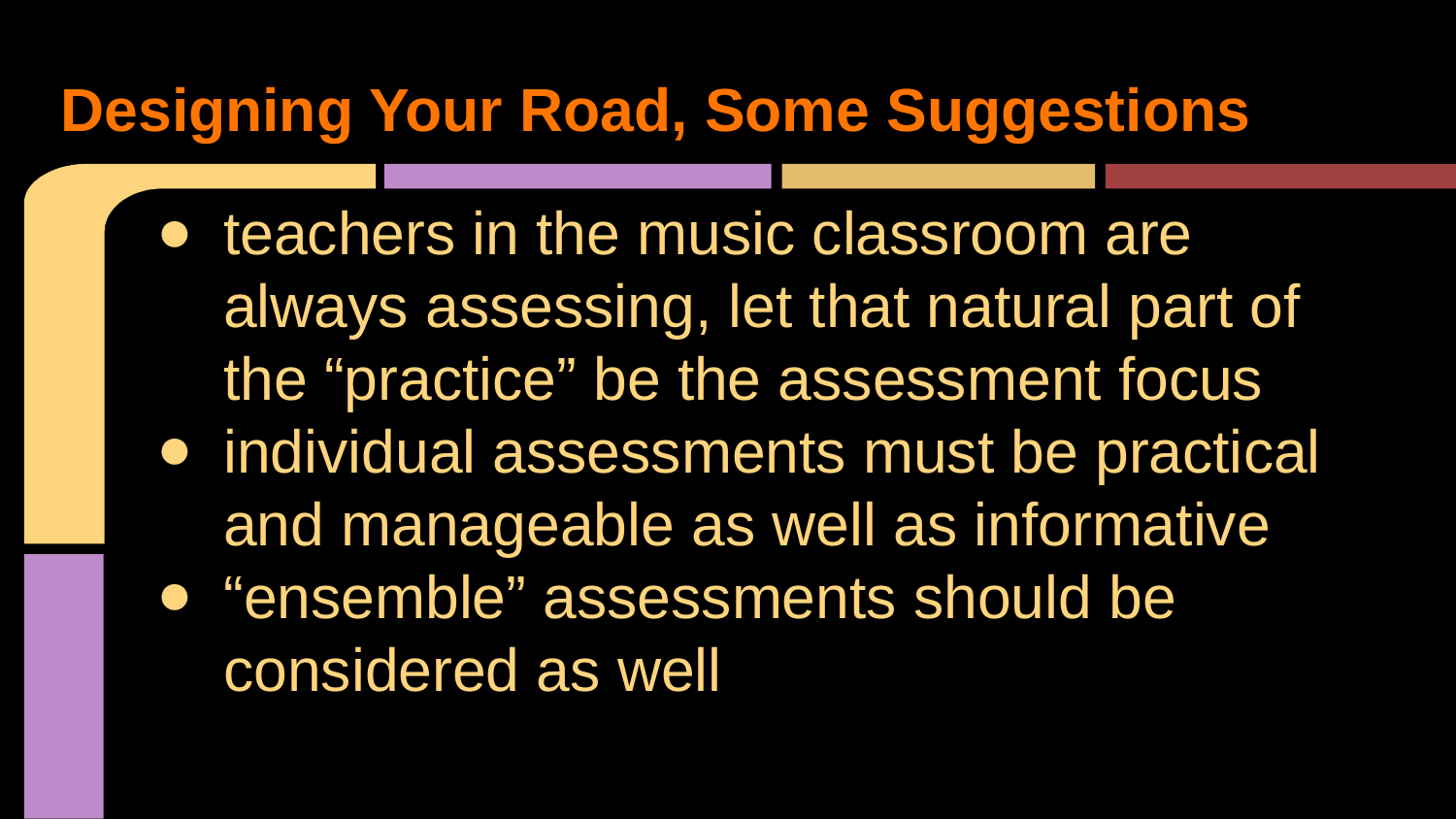

# Designing Your Road, Some Suggestions
teachers in the music classroom are always assessing, let that natural part of the “practice” be the assessment focus
individual assessments must be practical and manageable as well as informative
“ensemble” assessments should be considered as well